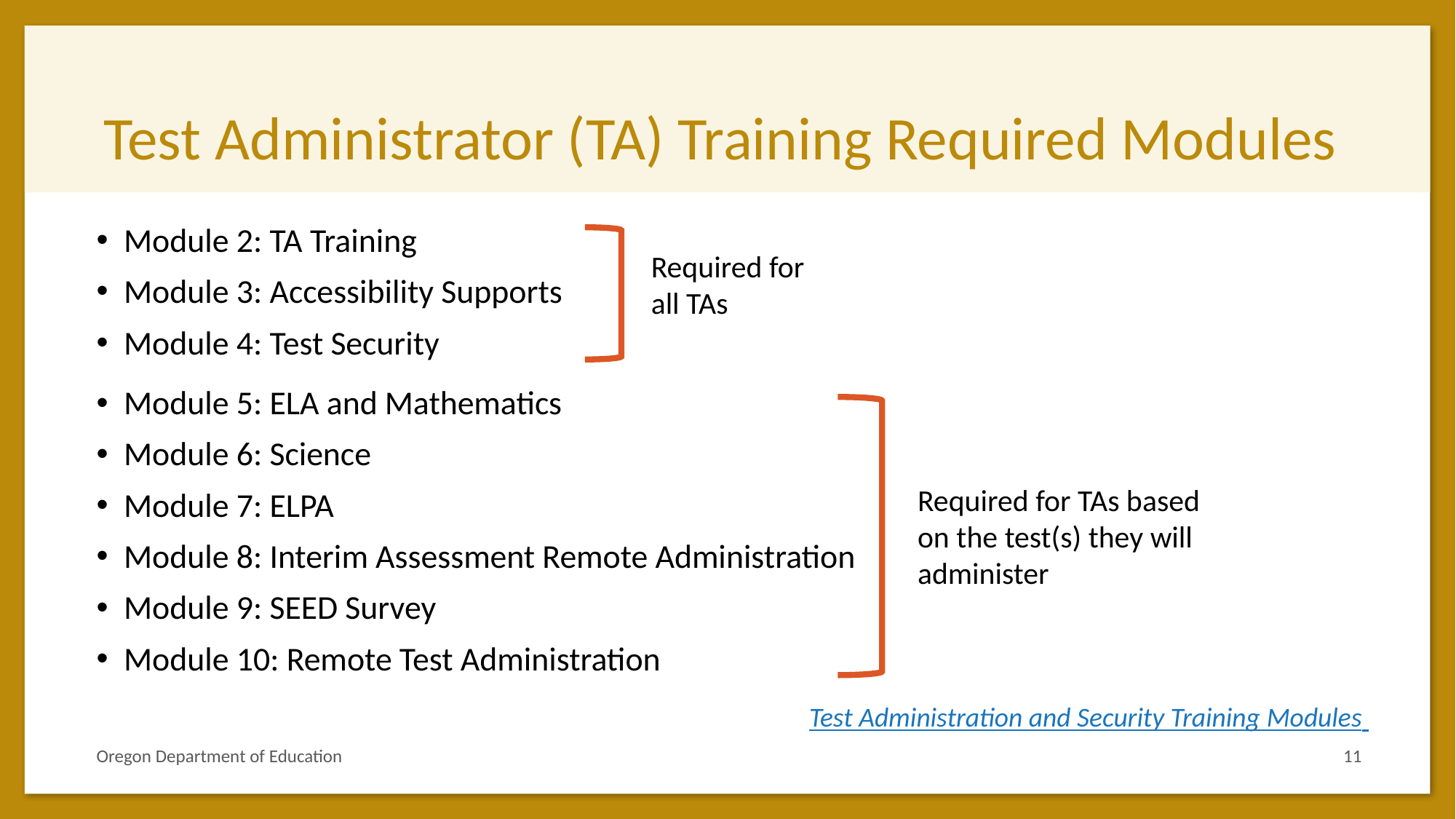

# Test Administrator (TA) Training Required Modules
Module 2: TA Training
Module 3: Accessibility Supports
Module 4: Test Security
Module 5: ELA and Mathematics
Module 6: Science
Module 7: ELPA
Module 8: Interim Assessment Remote Administration
Module 9: SEED Survey
Module 10: Remote Test Administration

Required for all TAs

Required for TAs based on the test(s) they will administer
Test Administration and Security Training Modules
Oregon Department of Education
11